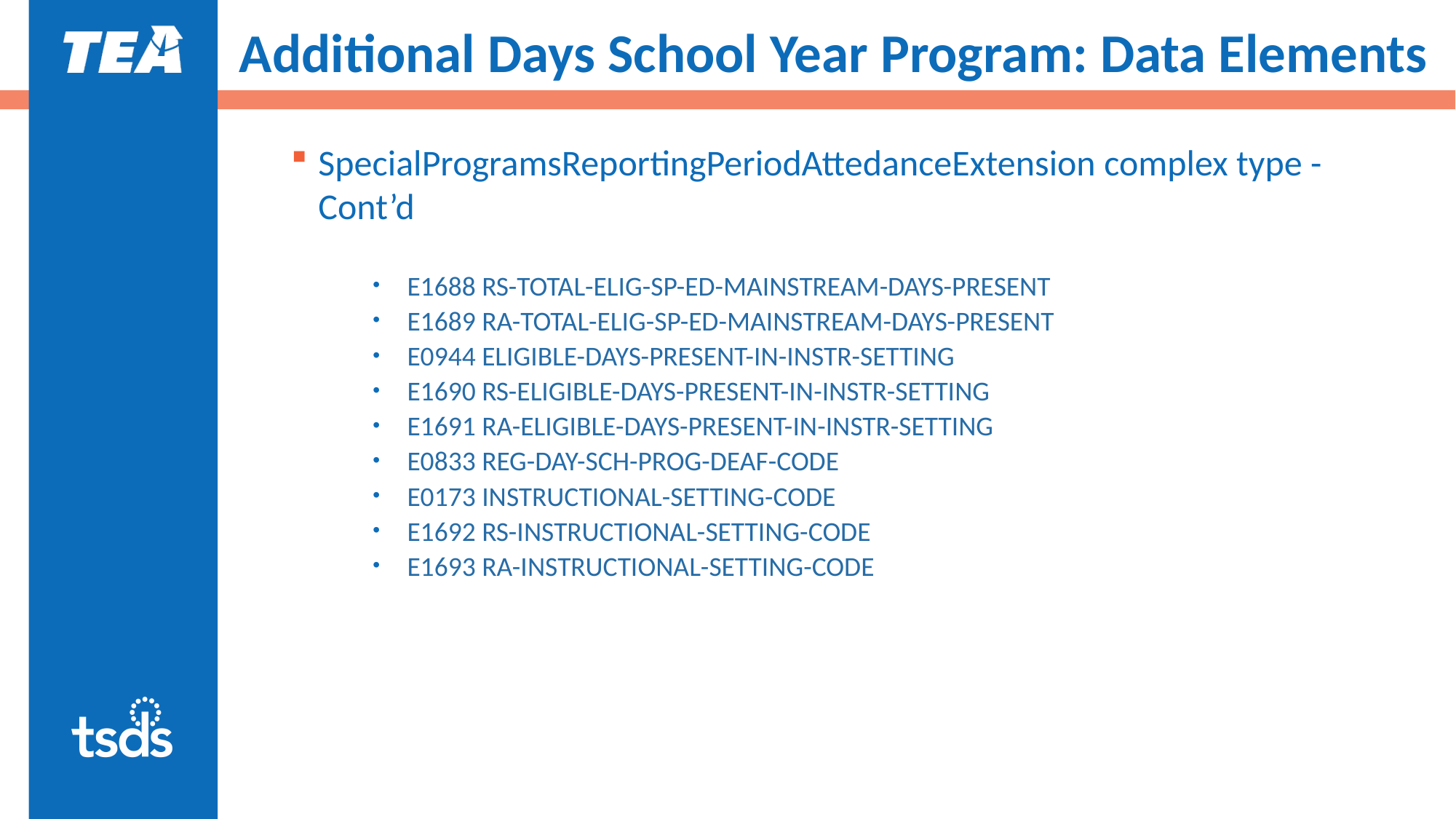

# Additional Days School Year Program: Data Elements
SpecialProgramsReportingPeriodAttedanceExtension complex type - Cont’d

E1688 RS-TOTAL-ELIG-SP-ED-MAINSTREAM-DAYS-PRESENT
E1689 RA-TOTAL-ELIG-SP-ED-MAINSTREAM-DAYS-PRESENT
E0944 ELIGIBLE-DAYS-PRESENT-IN-INSTR-SETTING
E1690 RS-ELIGIBLE-DAYS-PRESENT-IN-INSTR-SETTING
E1691 RA-ELIGIBLE-DAYS-PRESENT-IN-INSTR-SETTING
E0833 REG-DAY-SCH-PROG-DEAF-CODE
E0173 INSTRUCTIONAL-SETTING-CODE
E1692 RS-INSTRUCTIONAL-SETTING-CODE
E1693 RA-INSTRUCTIONAL-SETTING-CODE